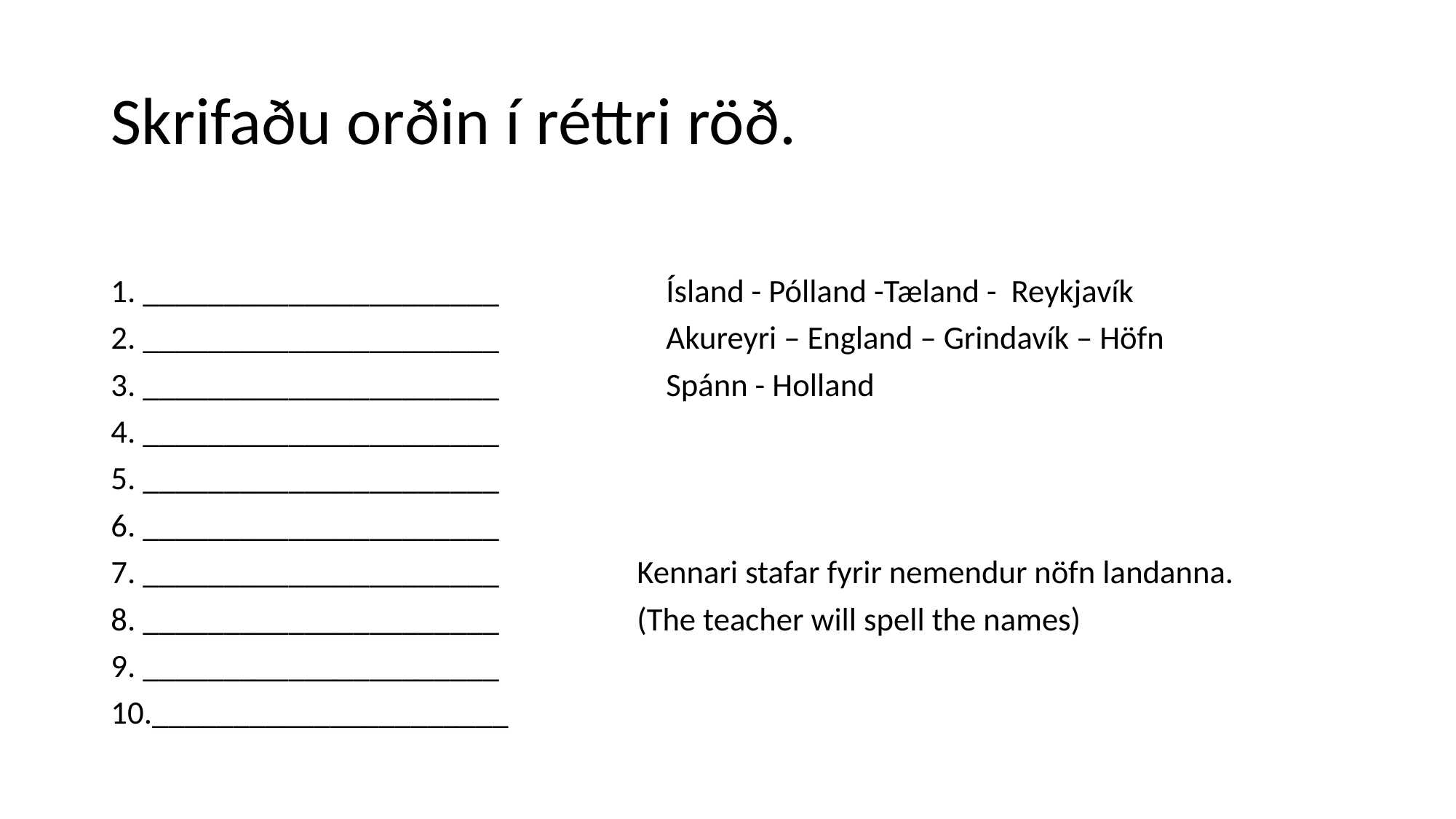

# Skrifaðu orðin í réttri röð.

1. ______________________                       Ísland - Pólland -Tæland -  Reykjavík
2. ______________________                       Akureyri – England – Grindavík – Höfn
3. ______________________                       Spánn - Holland
4. ______________________
5. ______________________
6. ______________________
7. ______________________                   Kennari stafar fyrir nemendur nöfn landanna.
8. ______________________                   (The teacher will spell the names)
9. ______________________
10.______________________